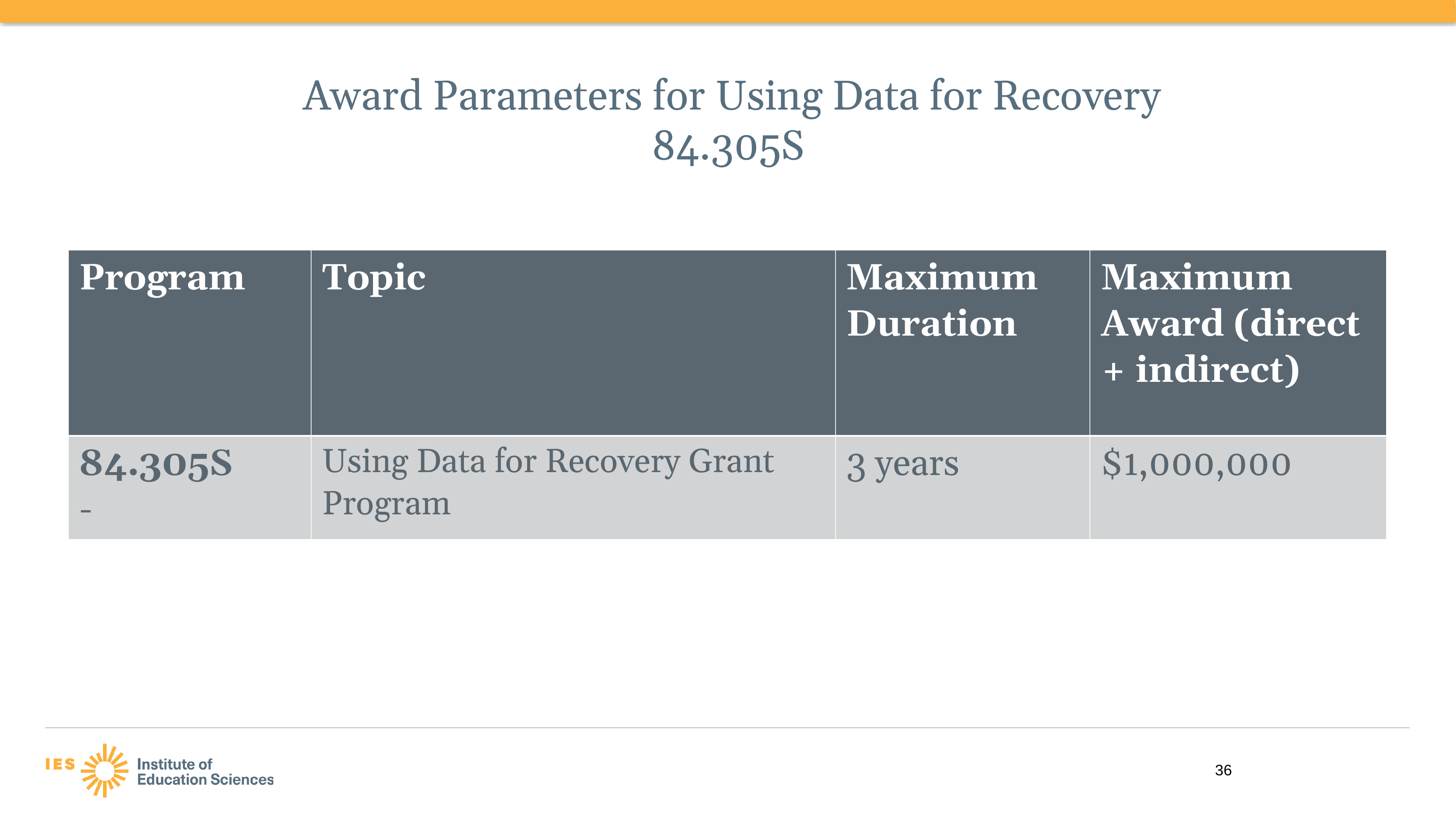

# Award Parameters for Using Data for Recovery 84.305S
| Program | Topic | Maximum Duration | Maximum Award (direct + indirect) |
| --- | --- | --- | --- |
| 84.305S - | Using Data for Recovery Grant Program | 3 years | $1,000,000 |
36